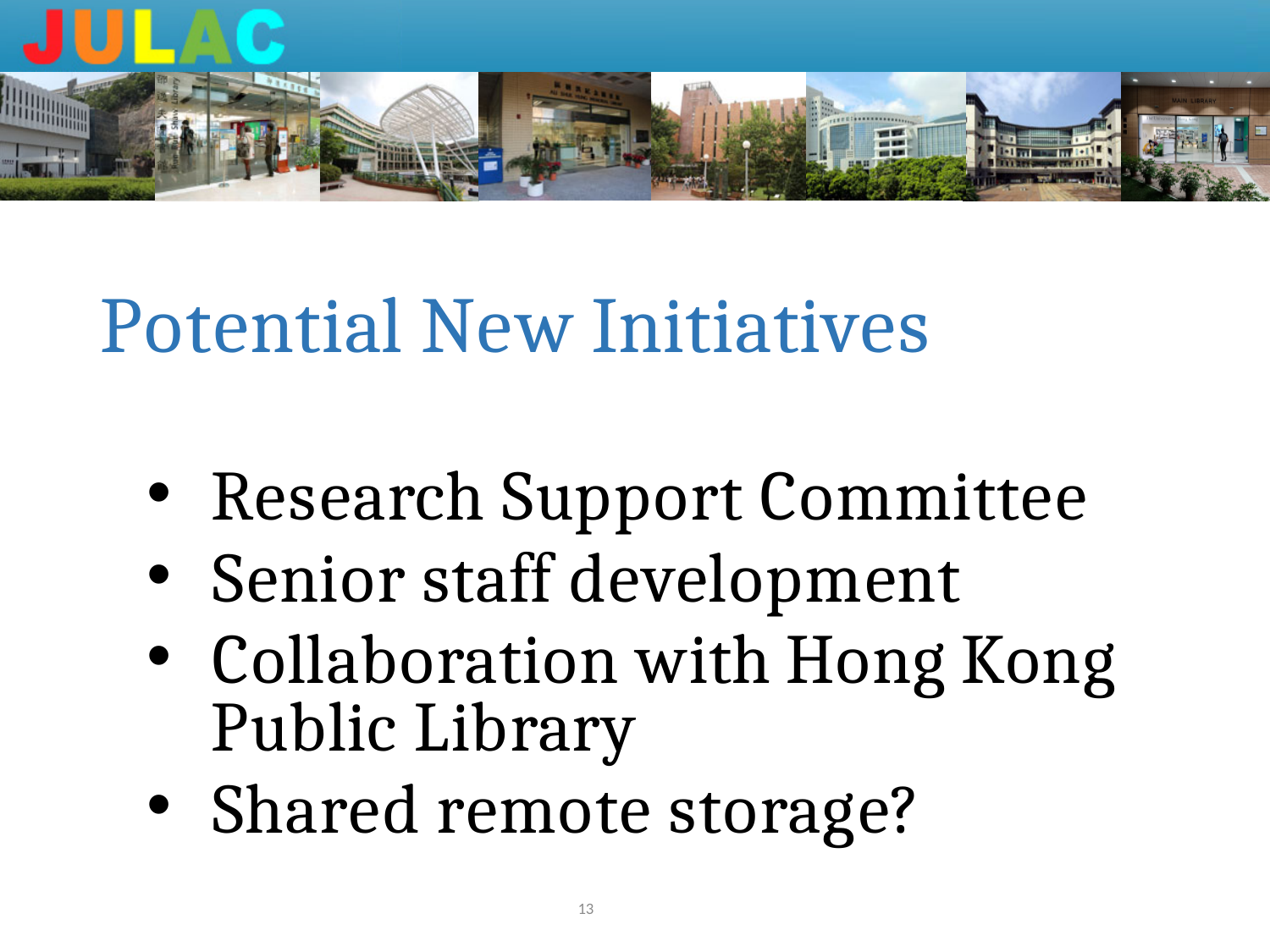

# Potential New Initiatives

Research Support Committee
Senior staff development
Collaboration with Hong Kong Public Library
Shared remote storage?

13